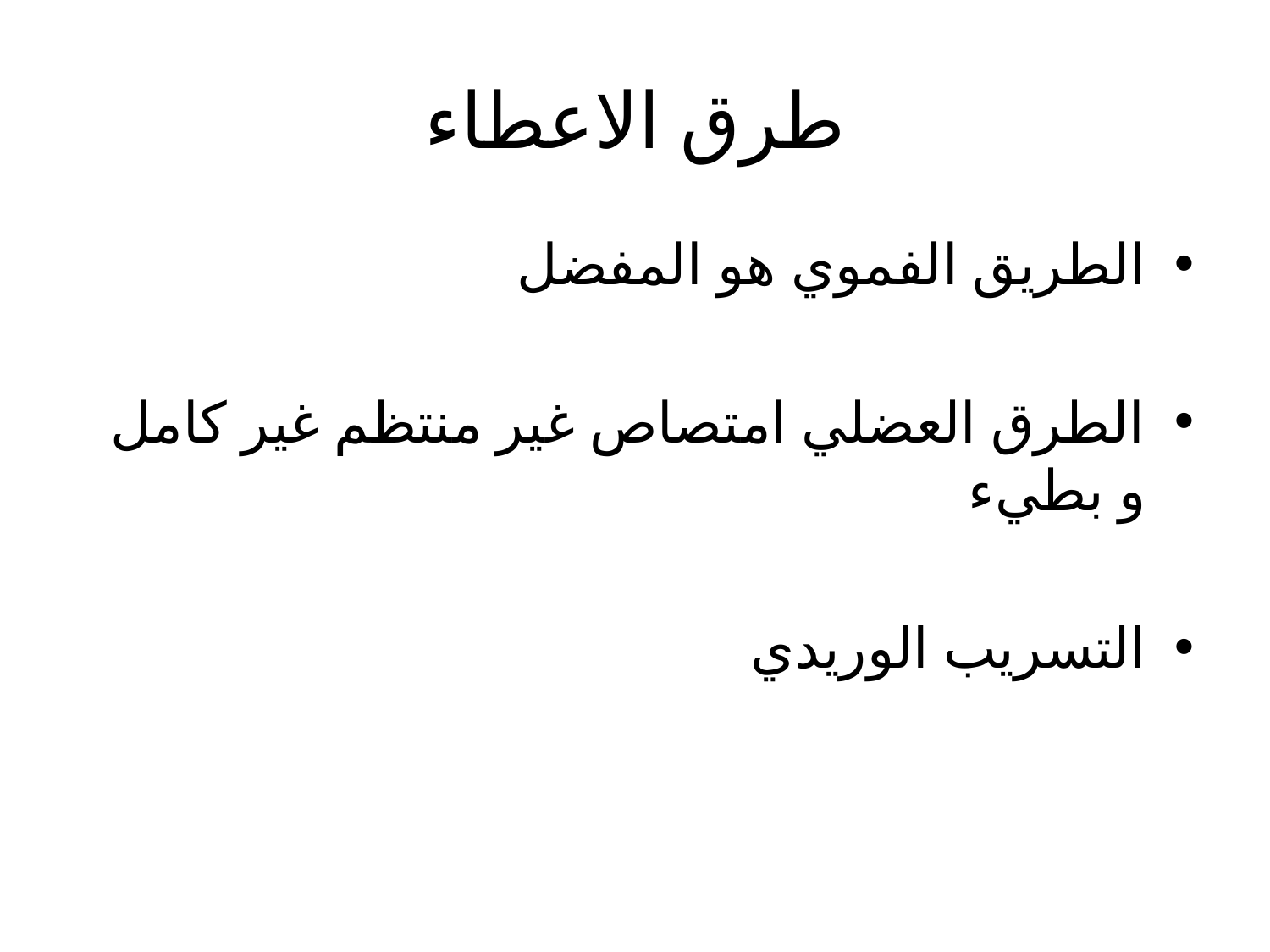

# طرق الاعطاء
الطريق الفموي هو المفضل

الطرق العضلي امتصاص غير منتظم غير كامل و بطيء

التسريب الوريدي